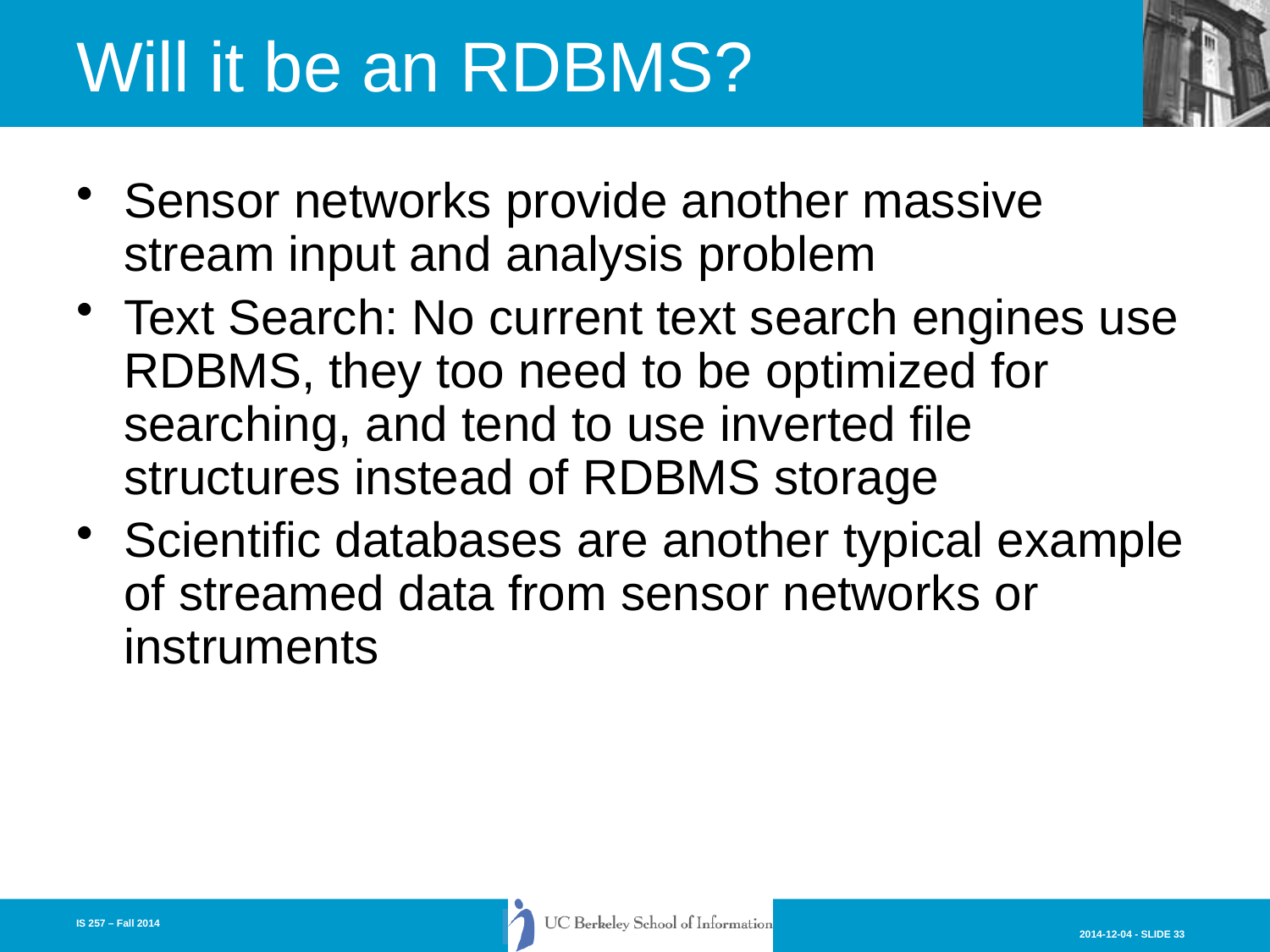

# Will it be an RDBMS?
Sensor networks provide another massive stream input and analysis problem
Text Search: No current text search engines use RDBMS, they too need to be optimized for searching, and tend to use inverted file structures instead of RDBMS storage
Scientific databases are another typical example of streamed data from sensor networks or instruments
IS 257 – Fall 2014